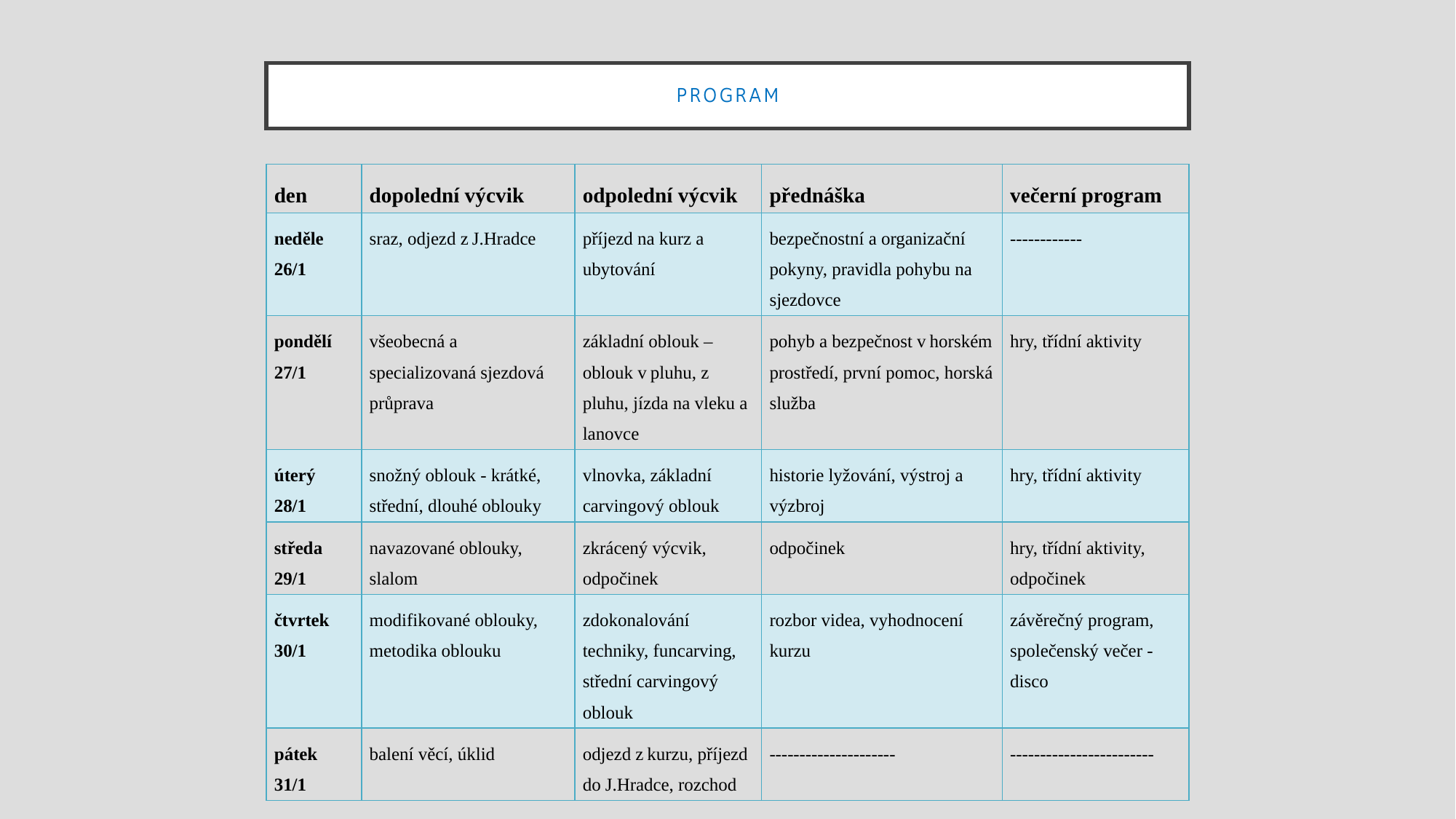

# Program
| den | dopolední výcvik | odpolední výcvik | přednáška | večerní program |
| --- | --- | --- | --- | --- |
| neděle 26/1 | sraz, odjezd z J.Hradce | příjezd na kurz a ubytování | bezpečnostní a organizační pokyny, pravidla pohybu na sjezdovce | ------------ |
| pondělí 27/1 | všeobecná a specializovaná sjezdová průprava | základní oblouk – oblouk v pluhu, z pluhu, jízda na vleku a lanovce | pohyb a bezpečnost v horském prostředí, první pomoc, horská služba | hry, třídní aktivity |
| úterý 28/1 | snožný oblouk - krátké, střední, dlouhé oblouky | vlnovka, základní carvingový oblouk | historie lyžování, výstroj a výzbroj | hry, třídní aktivity |
| středa 29/1 | navazované oblouky, slalom | zkrácený výcvik,  odpočinek | odpočinek | hry, třídní aktivity, odpočinek |
| čtvrtek 30/1 | modifikované oblouky, metodika oblouku | zdokonalování techniky, funcarving, střední carvingový oblouk | rozbor videa, vyhodnocení kurzu | závěrečný program, společenský večer - disco |
| pátek 31/1 | balení věcí, úklid | odjezd z kurzu, příjezd do J.Hradce, rozchod | --------------------- | ------------------------ |